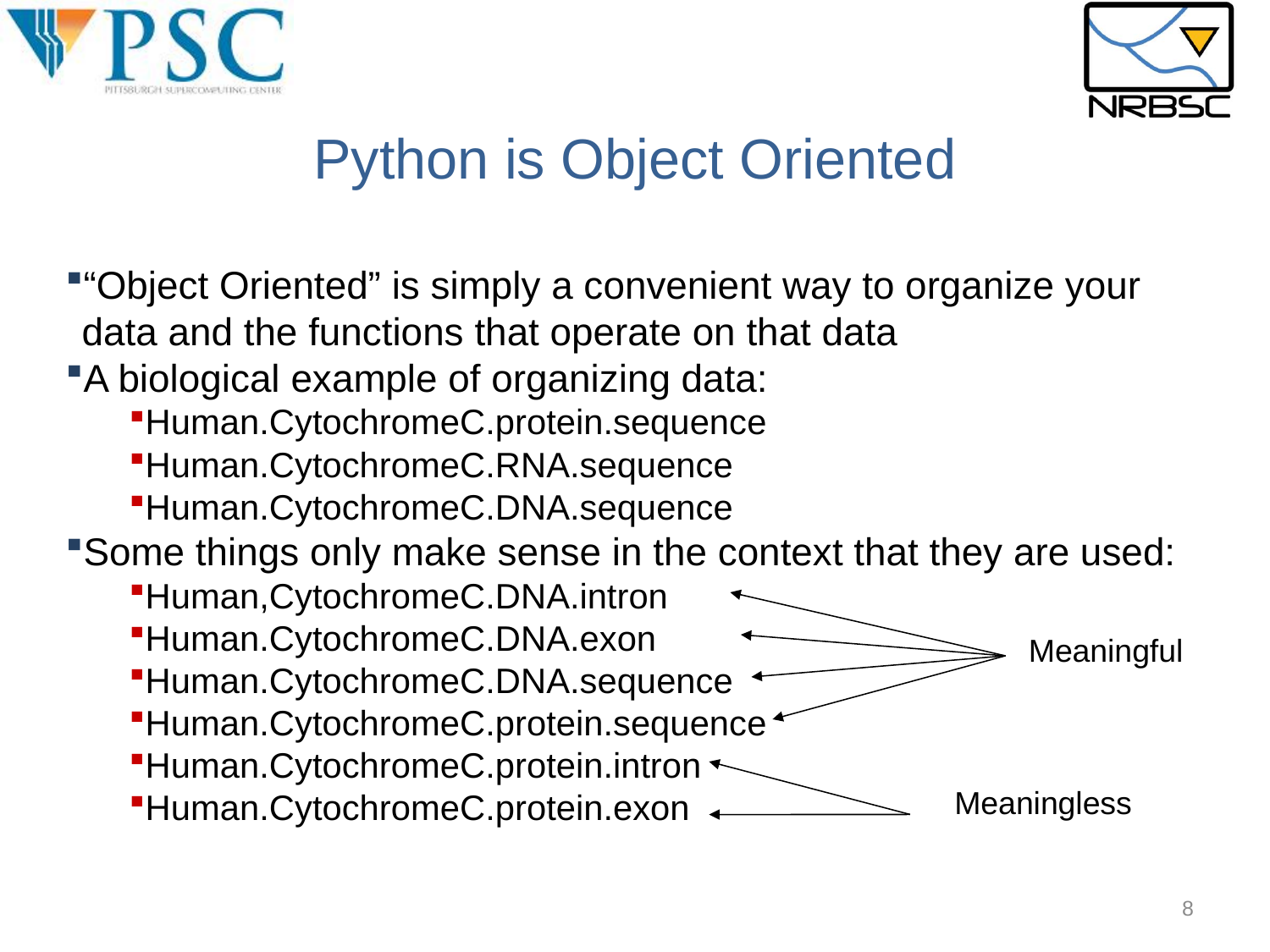

Python is Object Oriented
“Object Oriented” is simply a convenient way to organize your data and the functions that operate on that data
A biological example of organizing data:
Human.CytochromeC.protein.sequence
Human.CytochromeC.RNA.sequence
Human.CytochromeC.DNA.sequence
Some things only make sense in the context that they are used:
Human,CytochromeC.DNA.intron
Human.CytochromeC.DNA.exon
Human.CytochromeC.DNA.sequence
Human.CytochromeC.protein.sequence
Human.CytochromeC.protein.intron
Human.CytochromeC.protein.exon

Meaningful

Meaningless

8